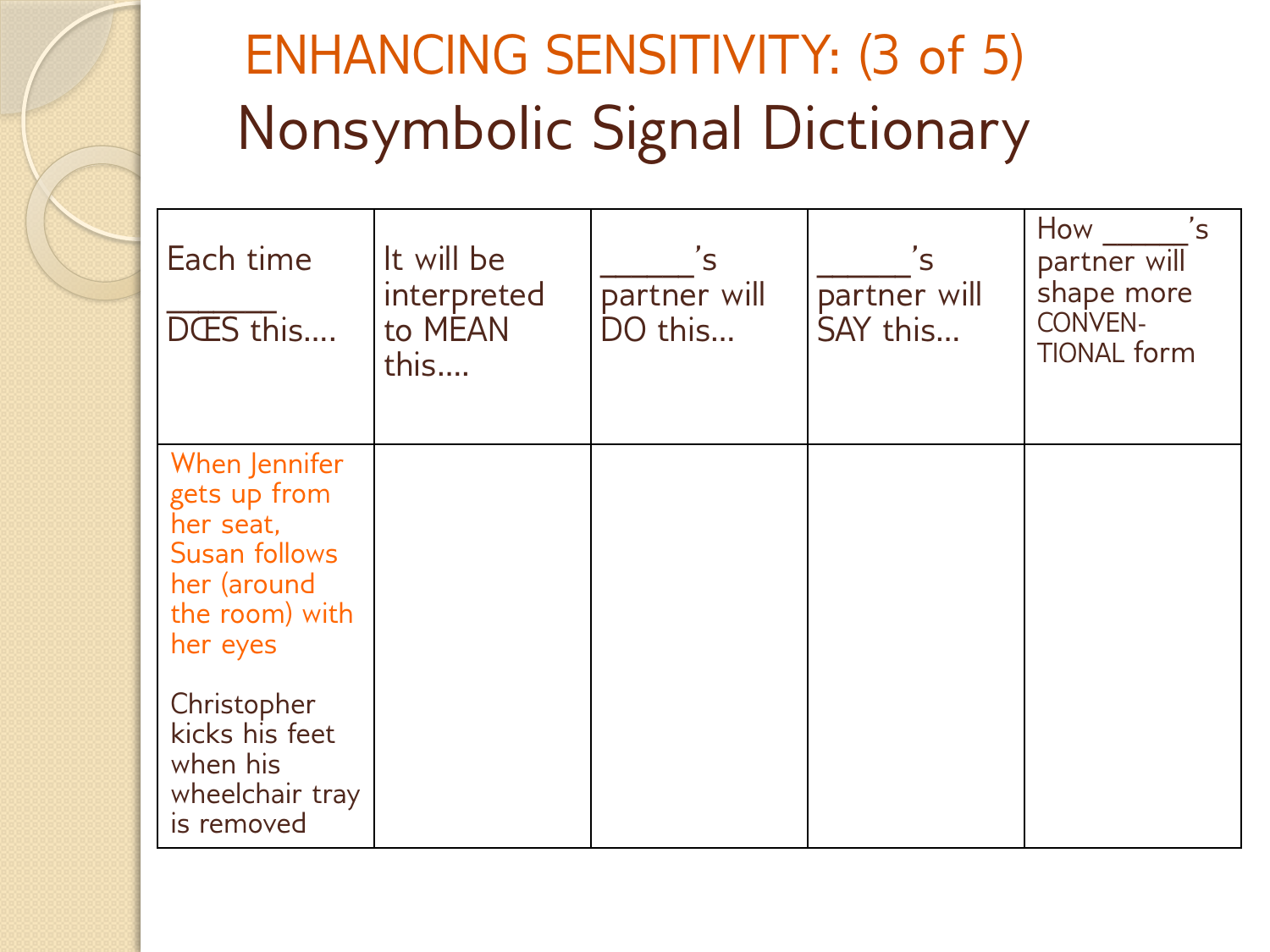

# ENHANCING SENSITIVITY: (3 of 5) Nonsymbolic Signal Dictionary
| Each time \_\_\_\_\_\_\_ DOES this…. | It will be interpreted to MEAN this…. | \_\_\_\_\_\_’s partner will DO this… | \_\_\_\_\_\_’s partner will SAY this… | How \_\_\_\_\_\_’s partner will shape more CONVEN-TIONAL form |
| --- | --- | --- | --- | --- |
| When Jennifer gets up from her seat, Susan follows her (around the room) with her eyes Christopher kicks his feet when his wheelchair tray is removed |  |  |  |  |